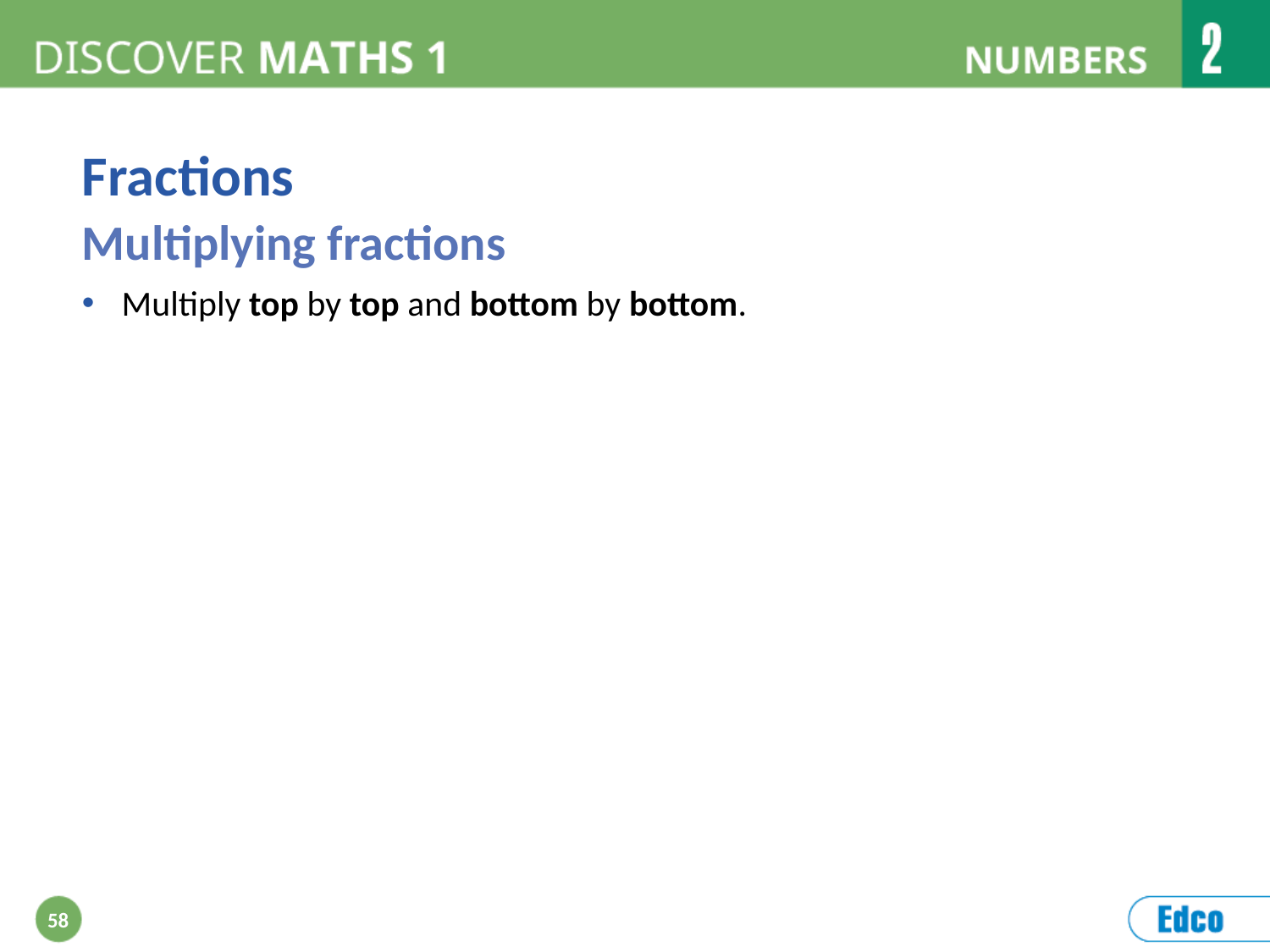

Fractions
Multiplying fractions
Multiply top by top and bottom by bottom.